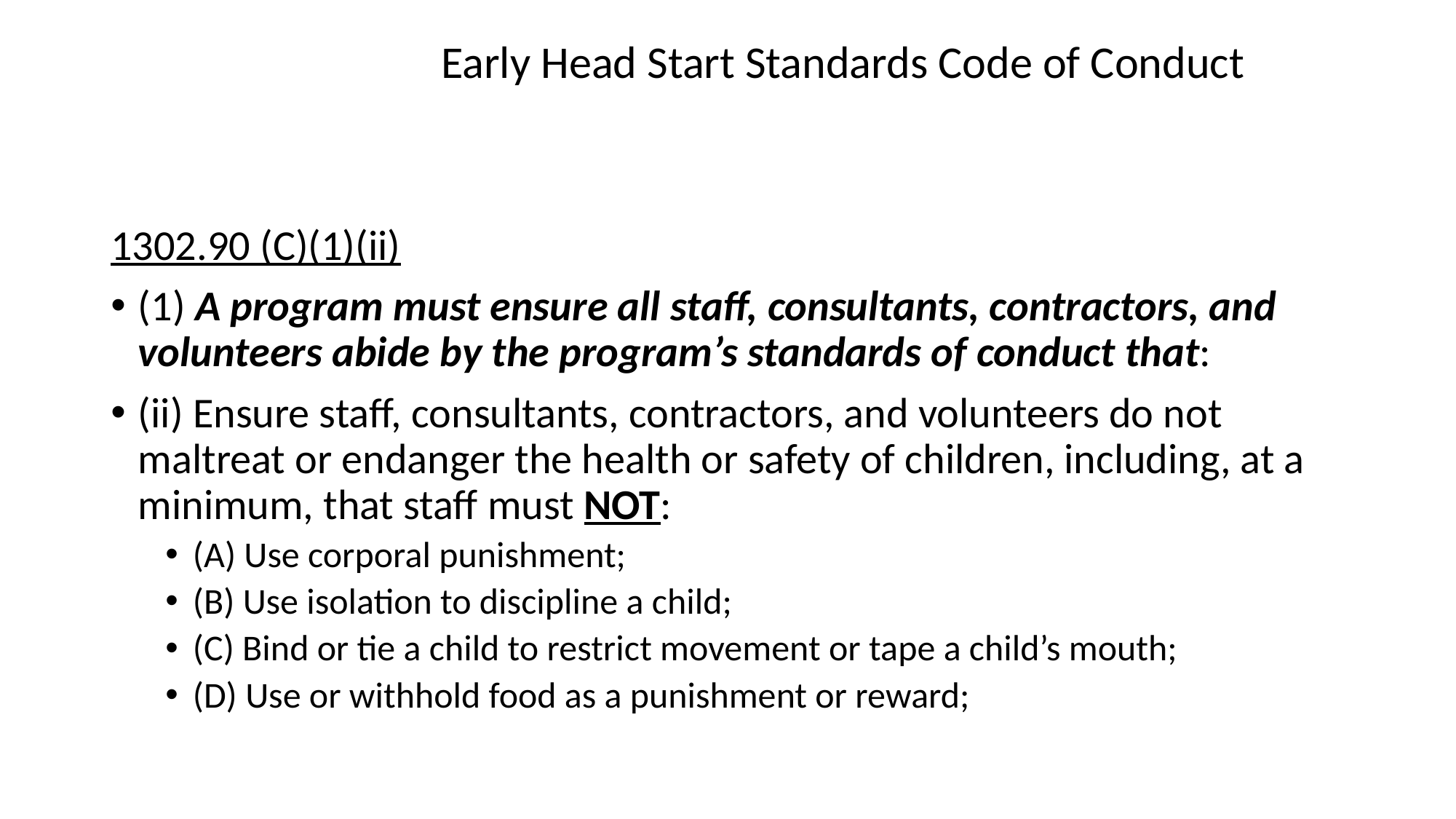

# Early Head Start Standards Code of Conduct
1302.90 (C)(1)(ii)
(1) A program must ensure all staff, consultants, contractors, and volunteers abide by the program’s standards of conduct that:
(ii) Ensure staff, consultants, contractors, and volunteers do not maltreat or endanger the health or safety of children, including, at a minimum, that staff must NOT:
(A) Use corporal punishment;
(B) Use isolation to discipline a child;
(C) Bind or tie a child to restrict movement or tape a child’s mouth;
(D) Use or withhold food as a punishment or reward;